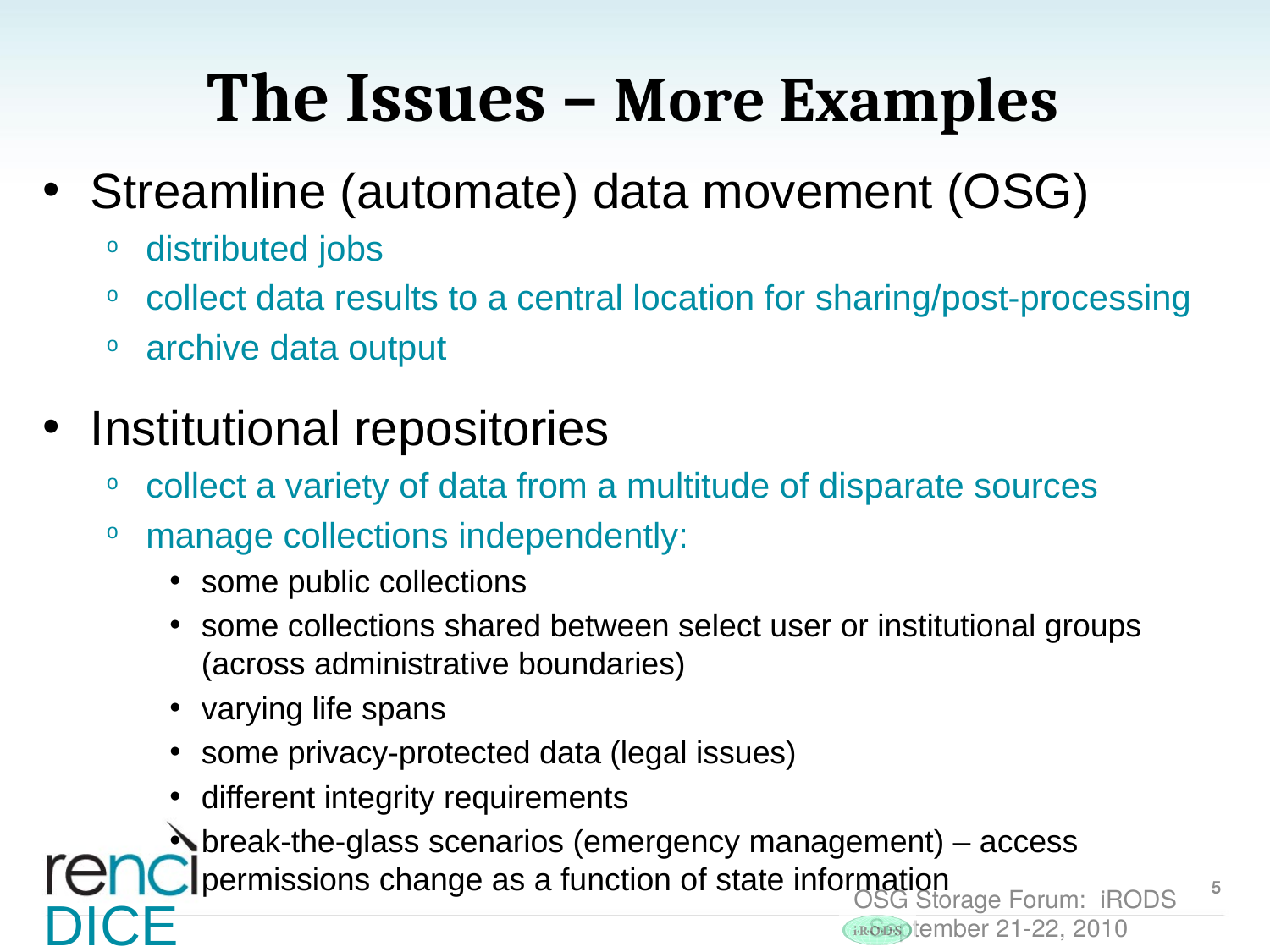

# The Issues – More Examples
Streamline (automate) data movement (OSG)
distributed jobs
collect data results to a central location for sharing/post-processing
archive data output

Institutional repositories
collect a variety of data from a multitude of disparate sources
manage collections independently:
some public collections
some collections shared between select user or institutional groups (across administrative boundaries)
varying life spans
some privacy-protected data (legal issues)
different integrity requirements
break-the-glass scenarios (emergency management) – access permissions change as a function of state information
5